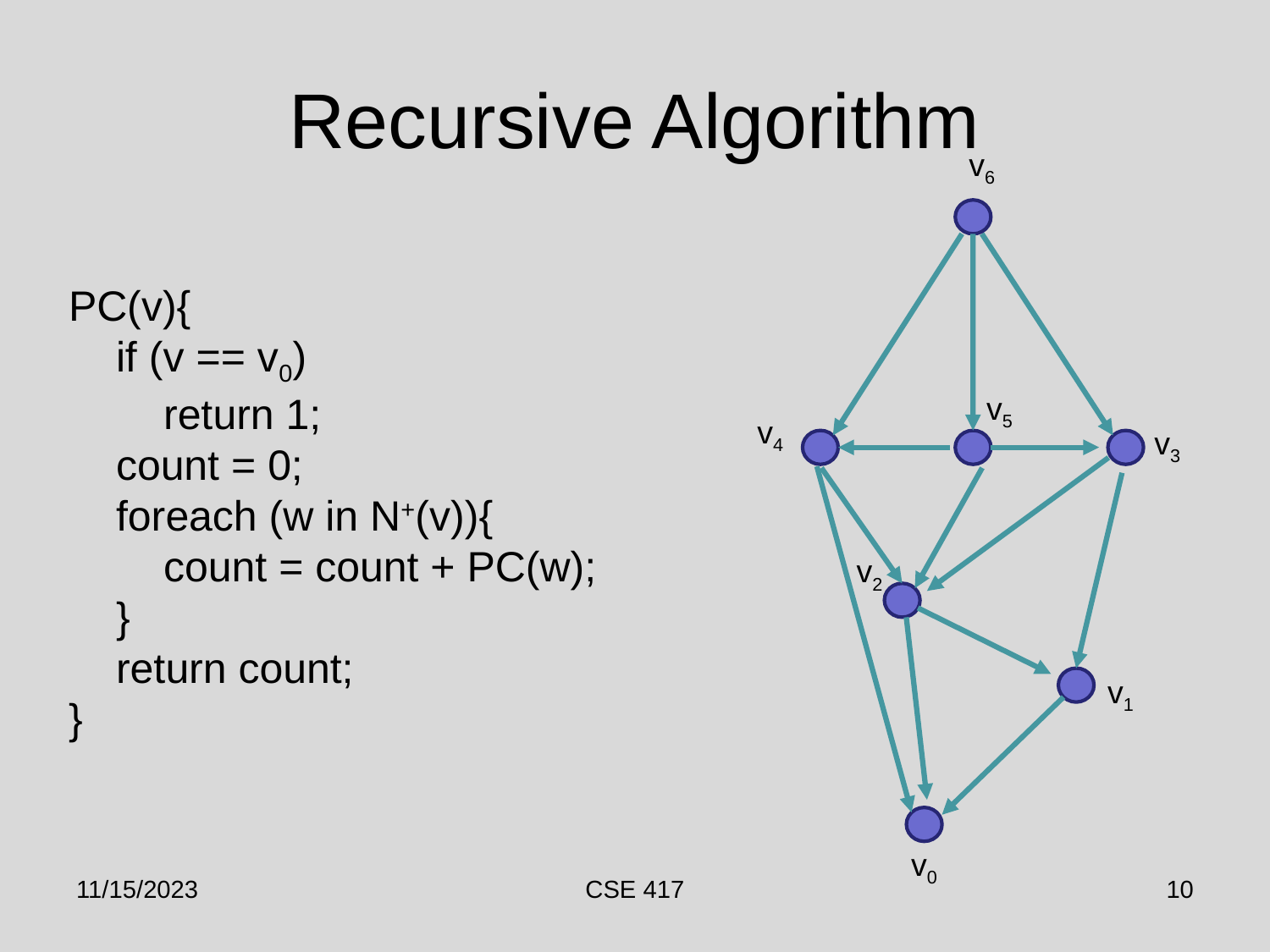

# Recursive Algorithm
v6

PC(v){
    if (v == v0)
        return 1;
    count = 0;
    foreach (w in N+(v)){
        count = count + PC(w);
    }
    return count;
}
v5
v4
v3

v2

v1

v0
11/15/2023
CSE 417
10